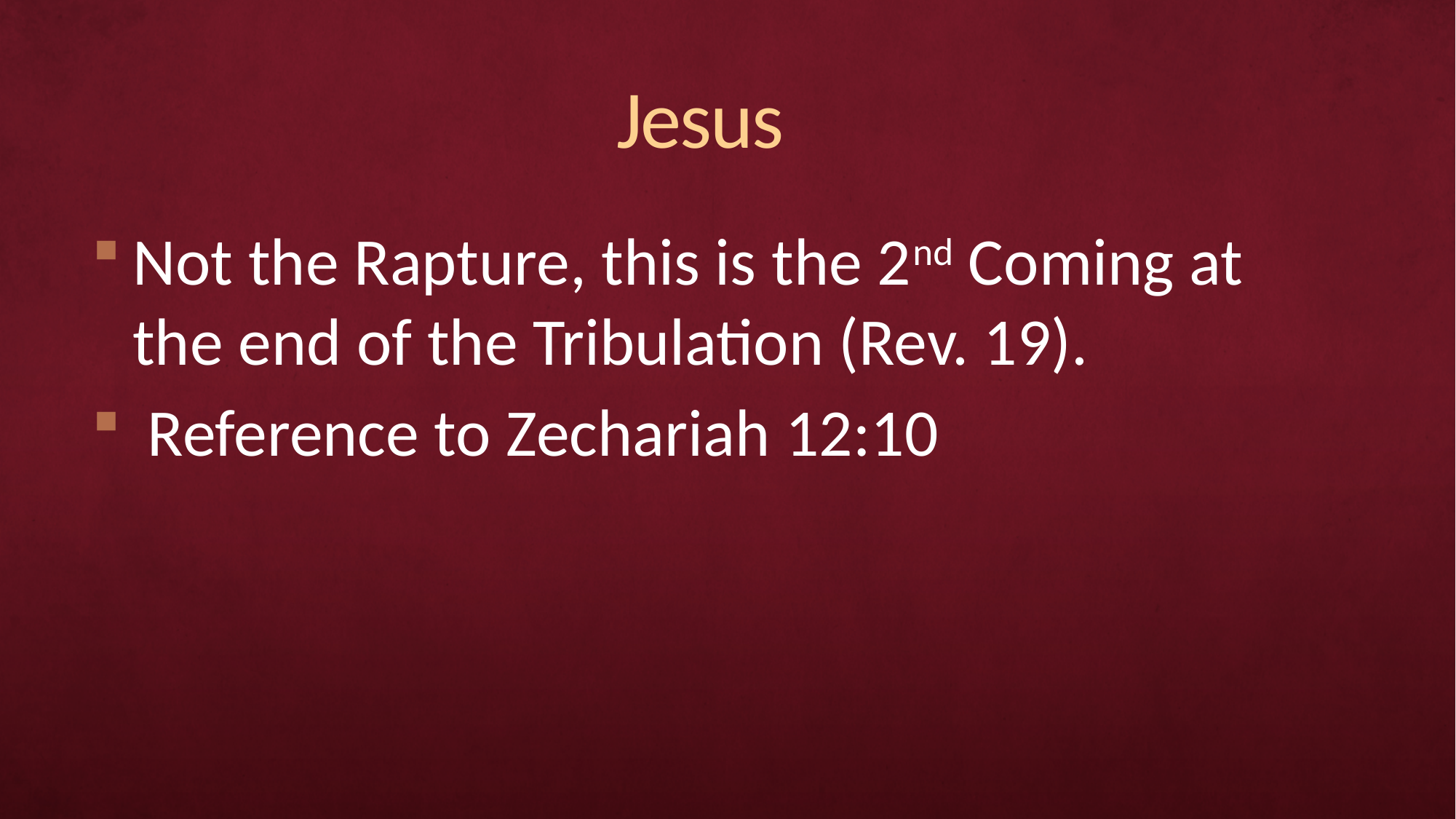

# Jesus
Not the Rapture, this is the 2nd Coming at the end of the Tribulation (Rev. 19).
 Reference to Zechariah 12:10